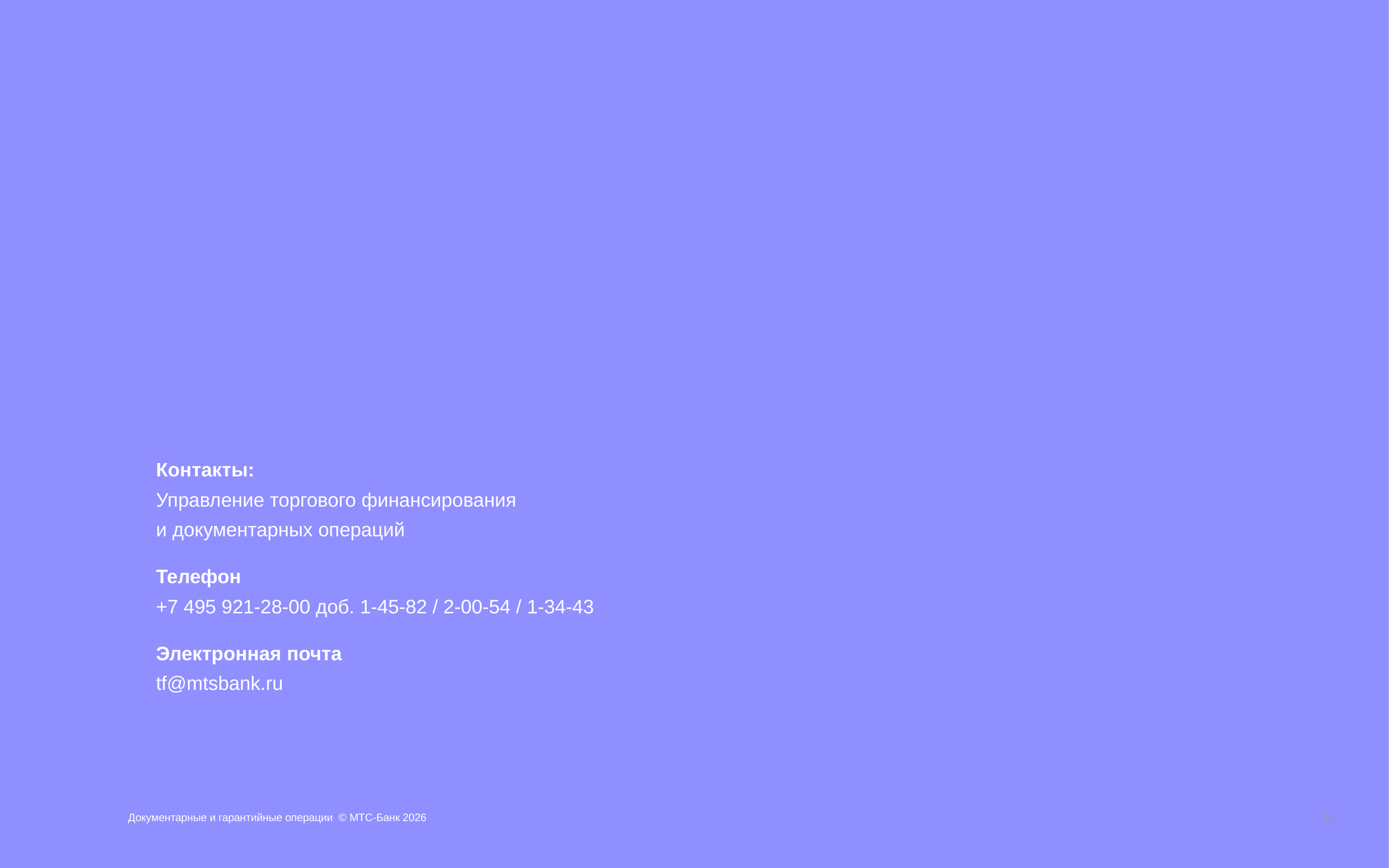

Контакты:
Управление торгового финансирования
и документарных операций

Телефон
+7 495 921-28-00 доб. 1-45-82 / 2-00-54 / 1-34-43

Электронная почта
tf@mtsbank.ru
Документарные и гарантийные операции  © МТС-Банк 2026
14